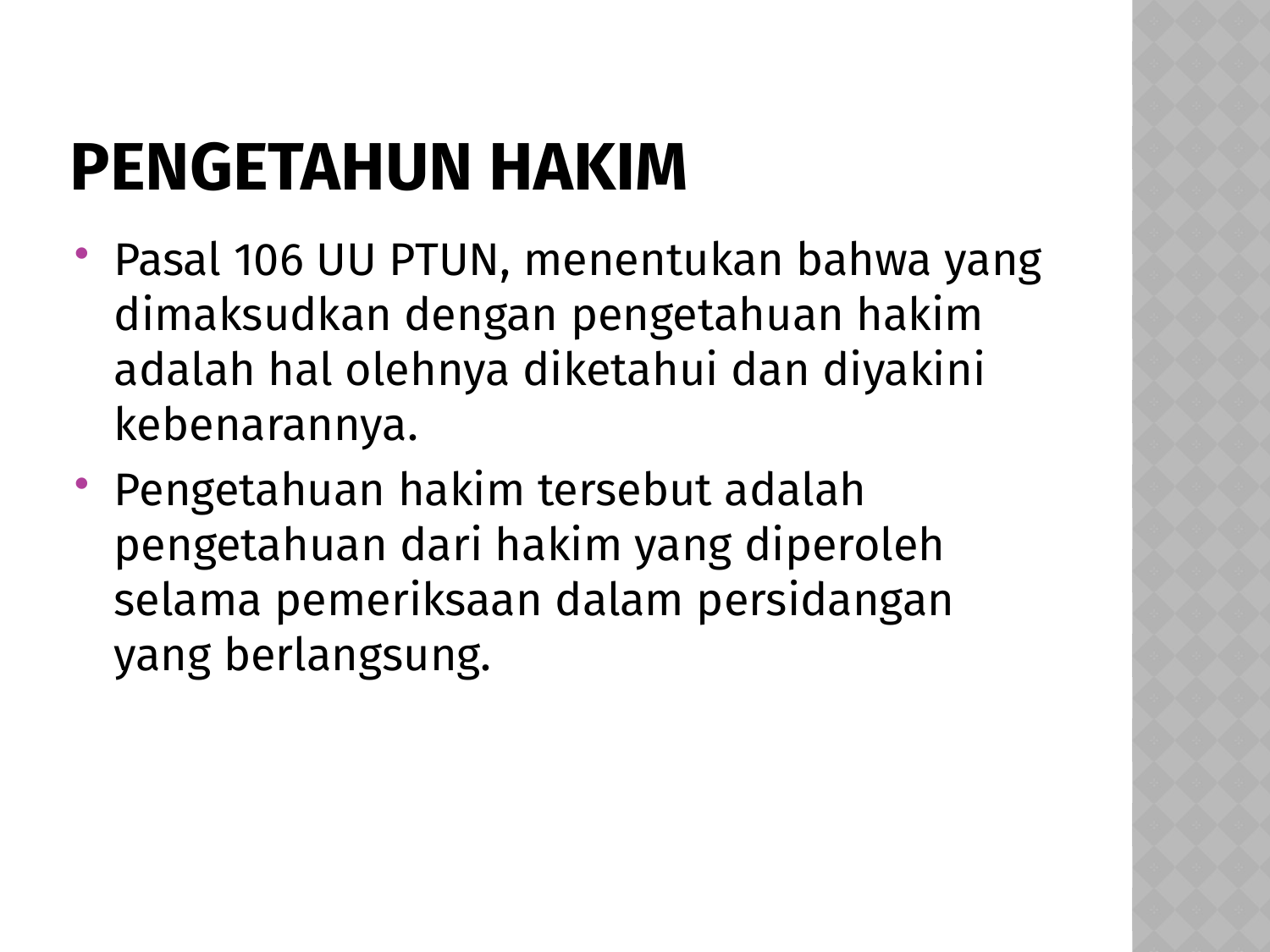

# PENGETAHUN HAKIM
Pasal 106 UU PTUN, menentukan bahwa yang dimaksudkan dengan pengetahuan hakim adalah hal olehnya diketahui dan diyakini kebenarannya.
Pengetahuan hakim tersebut adalah pengetahuan dari hakim yang diperoleh selama pemeriksaan dalam persidangan yang berlangsung.